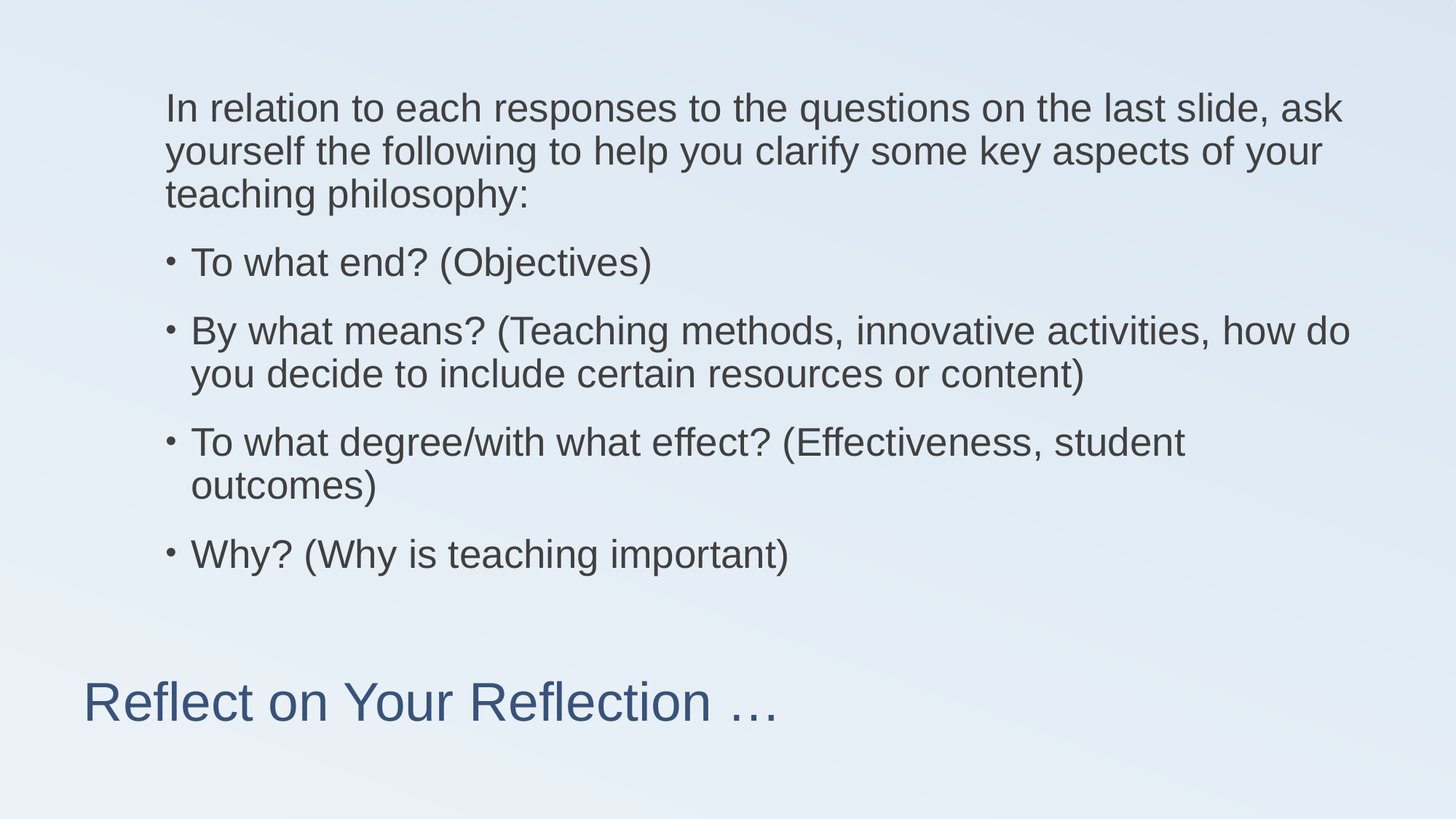

In relation to each responses to the questions on the last slide, ask yourself the following to help you clarify some key aspects of your teaching philosophy:
To what end? (Objectives)
By what means? (Teaching methods, innovative activities, how do you decide to include certain resources or content)
To what degree/with what effect? (Effectiveness, student outcomes)
Why? (Why is teaching important)
# Reflect on Your Reflection …